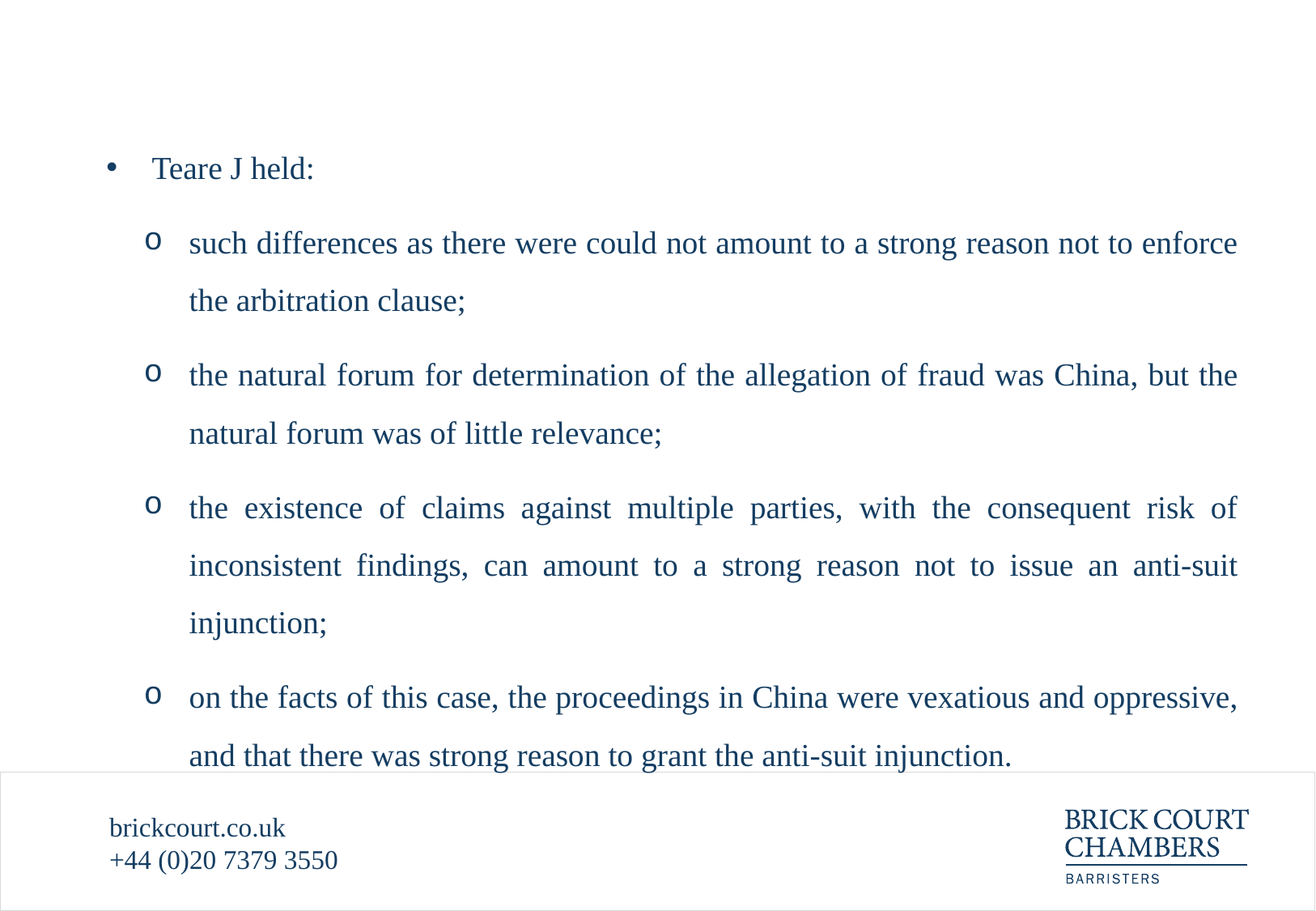

Teare J held:
such differences as there were could not amount to a strong reason not to enforce the arbitration clause;
the natural forum for determination of the allegation of fraud was China, but the natural forum was of little relevance;
the existence of claims against multiple parties, with the consequent risk of inconsistent findings, can amount to a strong reason not to issue an anti-suit injunction;
on the facts of this case, the proceedings in China were vexatious and oppressive, and that there was strong reason to grant the anti-suit injunction.

brickcourt.co.uk
+44 (0)20 7379 3550